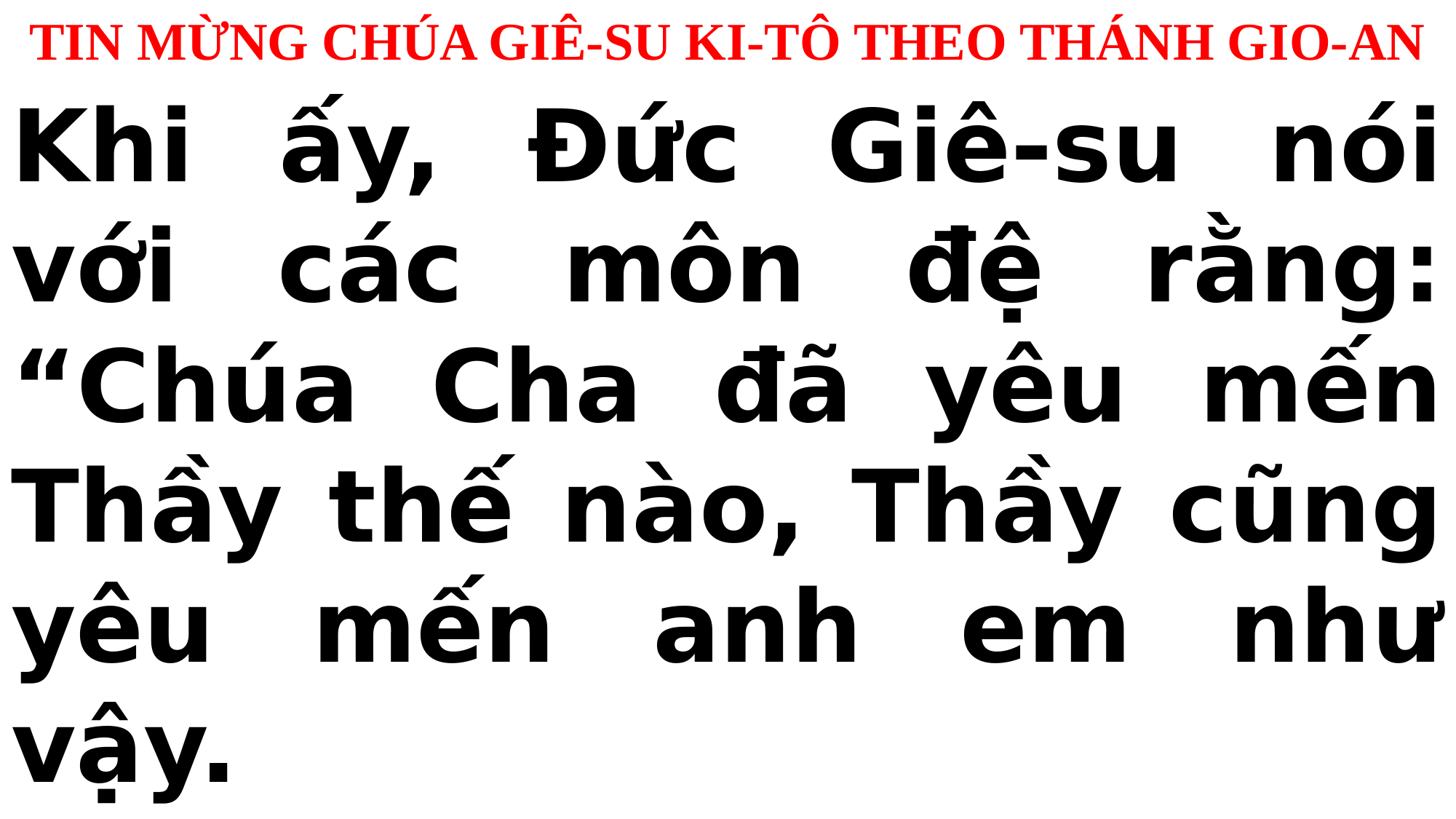

TIN MỪNG CHÚA GIÊ-SU KI-TÔ THEO THÁNH GIO-AN
Khi ấy, Đức Giê-su nói với các môn đệ rằng: “Chúa Cha đã yêu mến Thầy thế nào, Thầy cũng yêu mến anh em như vậy.